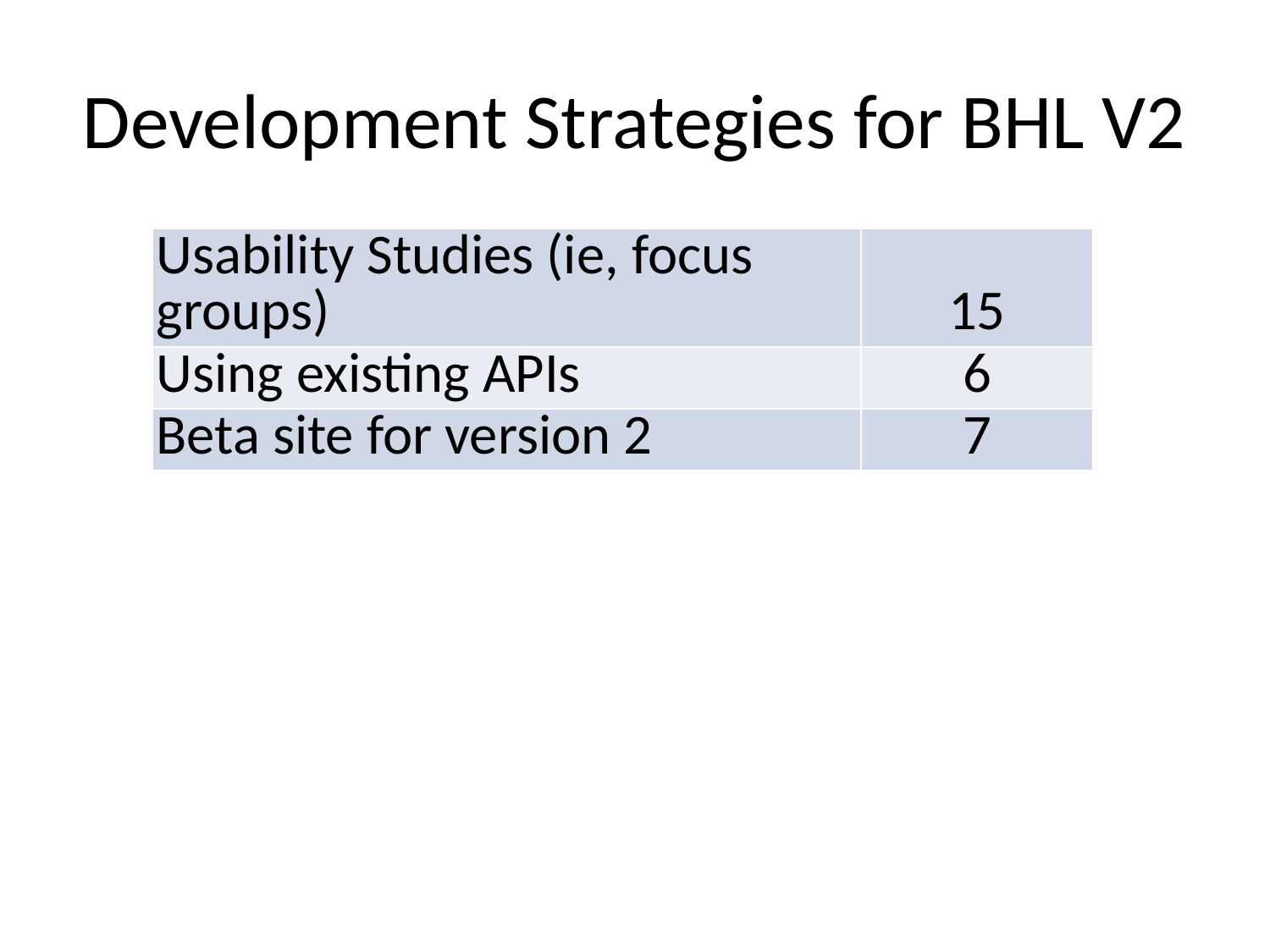

# Development Strategies for BHL V2
| Usability Studies (ie, focus groups) | 15 |
| --- | --- |
| Using existing APIs | 6 |
| Beta site for version 2 | 7 |